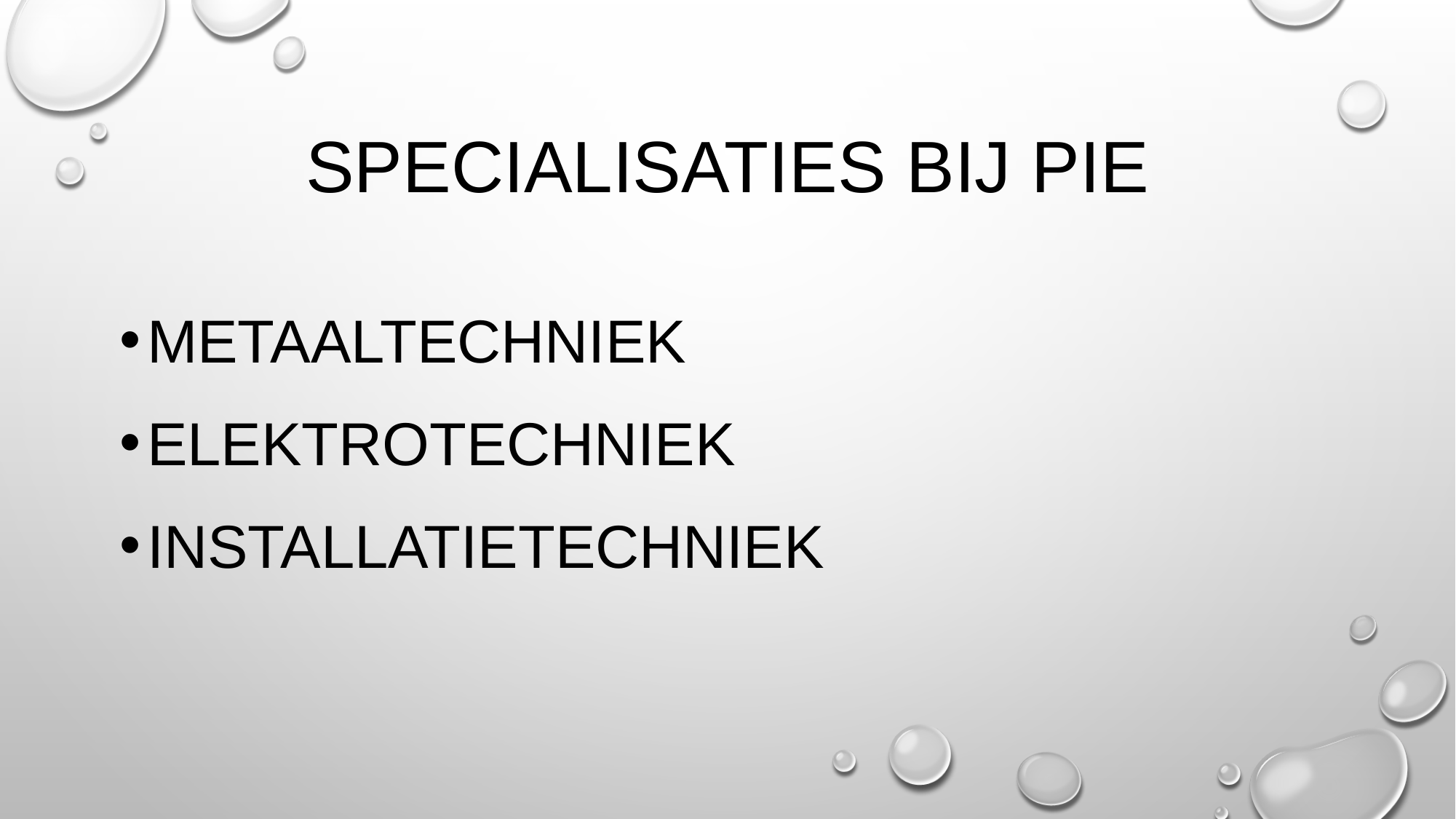

# Specialisaties bij PIE
Metaaltechniek
Elektrotechniek
installatietechniek